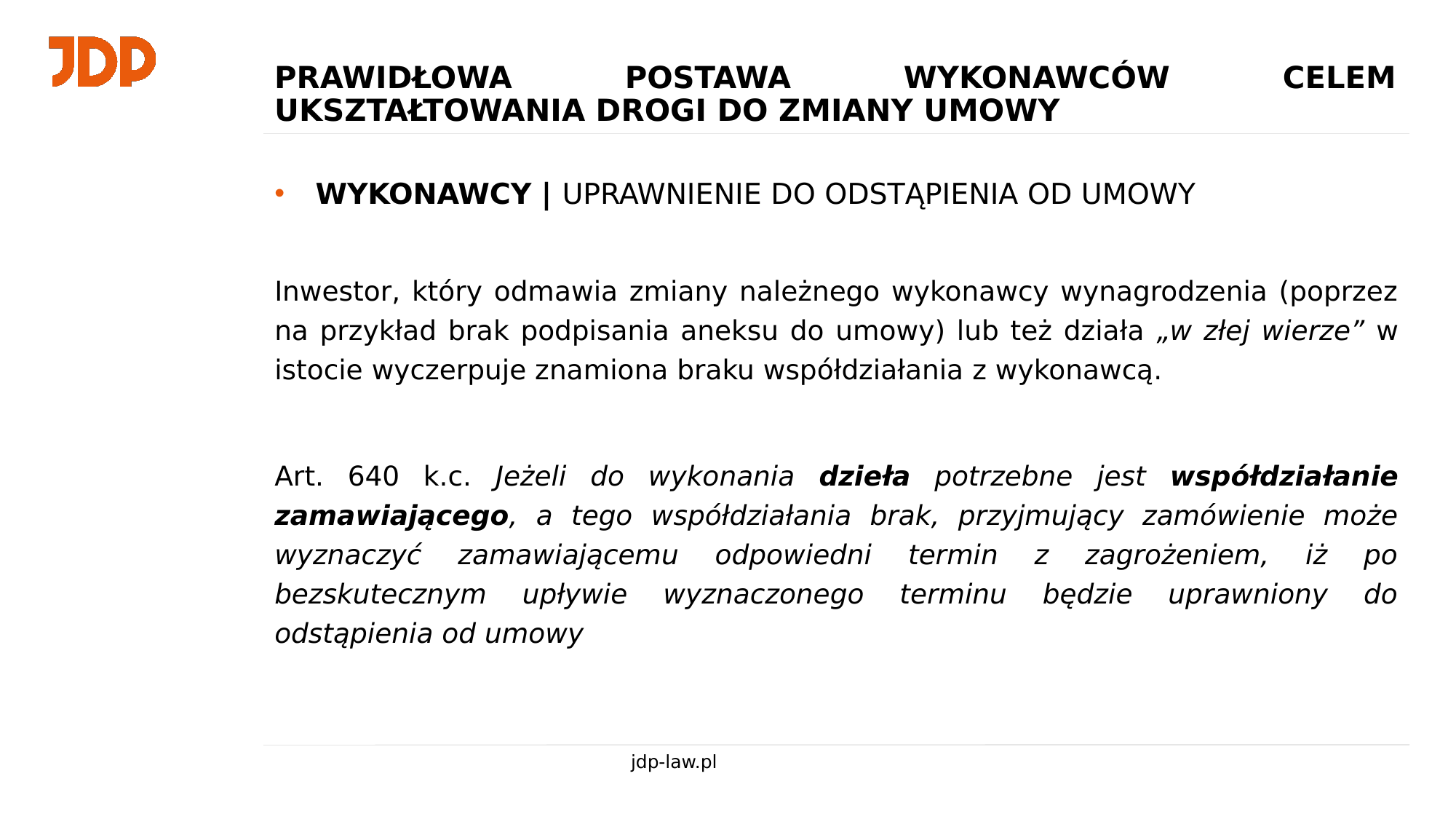

# PRAWIDŁOWA POSTAWA WYKONAWCÓW CELEM UKSZTAŁTOWANIA DROGI DO ZMIANY UMOWY

WYKONAWCY | UPRAWNIENIE DO ODSTĄPIENIA OD UMOWY

Inwestor, który odmawia zmiany należnego wykonawcy wynagrodzenia (poprzez na przykład brak podpisania aneksu do umowy) lub też działa „w złej wierze” w istocie wyczerpuje znamiona braku współdziałania z wykonawcą.

Art. 640 k.c. Jeżeli do wykonania dzieła potrzebne jest współdziałanie zamawiającego, a tego współdziałania brak, przyjmujący zamówienie może wyznaczyć zamawiającemu odpowiedni termin z zagrożeniem, iż po bezskutecznym upływie wyznaczonego terminu będzie uprawniony do odstąpienia od umowy